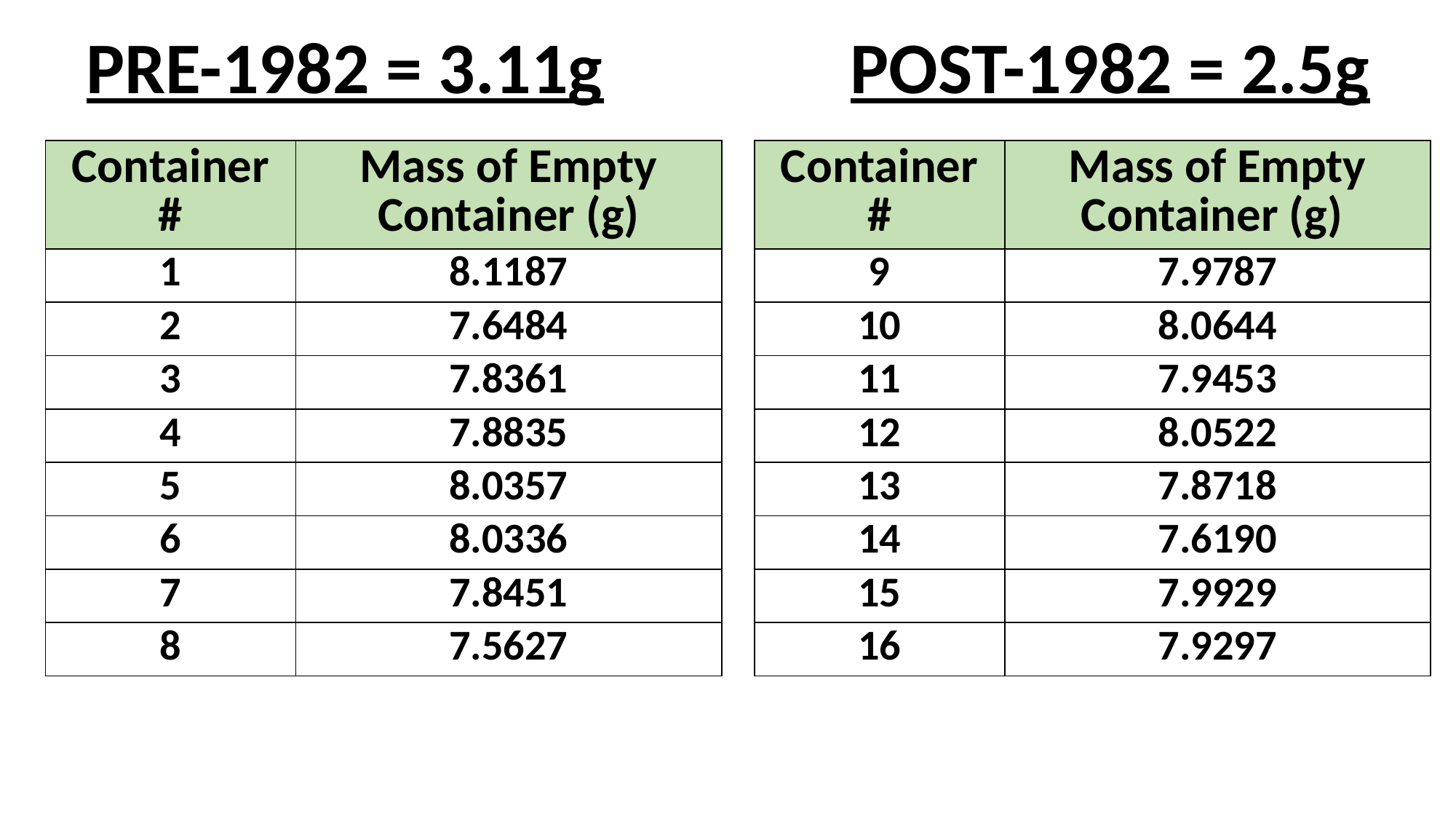

# PRE-1982 = 3.11g			POST-1982 = 2.5g
| Container # | Mass of Empty Container (g) |
| --- | --- |
| 1 | 8.1187 |
| 2 | 7.6484 |
| 3 | 7.8361 |
| 4 | 7.8835 |
| 5 | 8.0357 |
| 6 | 8.0336 |
| 7 | 7.8451 |
| 8 | 7.5627 |
| Container # | Mass of Empty Container (g) |
| --- | --- |
| 9 | 7.9787 |
| 10 | 8.0644 |
| 11 | 7.9453 |
| 12 | 8.0522 |
| 13 | 7.8718 |
| 14 | 7.6190 |
| 15 | 7.9929 |
| 16 | 7.9297 |